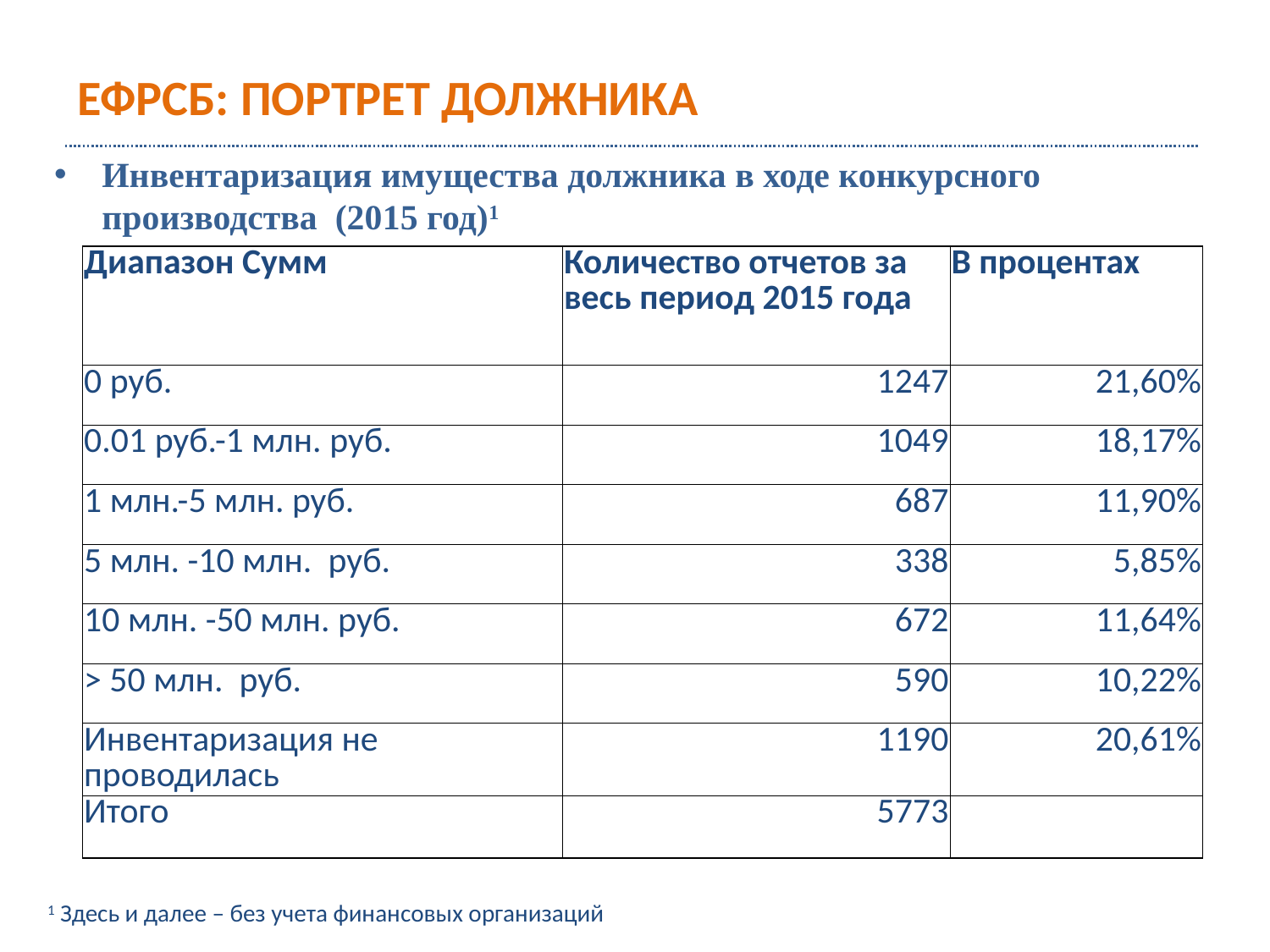

# ЕФРСБ: портрет должника
Инвентаризация имущества должника в ходе конкурсного производства  (2015 год)1

| Диапазон Сумм | Количество отчетов за весь период 2015 года | В процентах |
| --- | --- | --- |
| 0 руб. | 1247 | 21,60% |
| 0.01 руб.-1 млн. руб. | 1049 | 18,17% |
| 1 млн.-5 млн. руб. | 687 | 11,90% |
| 5 млн. -10 млн.  руб. | 338 | 5,85% |
| 10 млн. -50 млн. руб. | 672 | 11,64% |
| > 50 млн.  руб. | 590 | 10,22% |
| Инвентаризация не проводилась | 1190 | 20,61% |
| Итого | 5773 |  |
1 Здесь и далее – без учета финансовых организаций